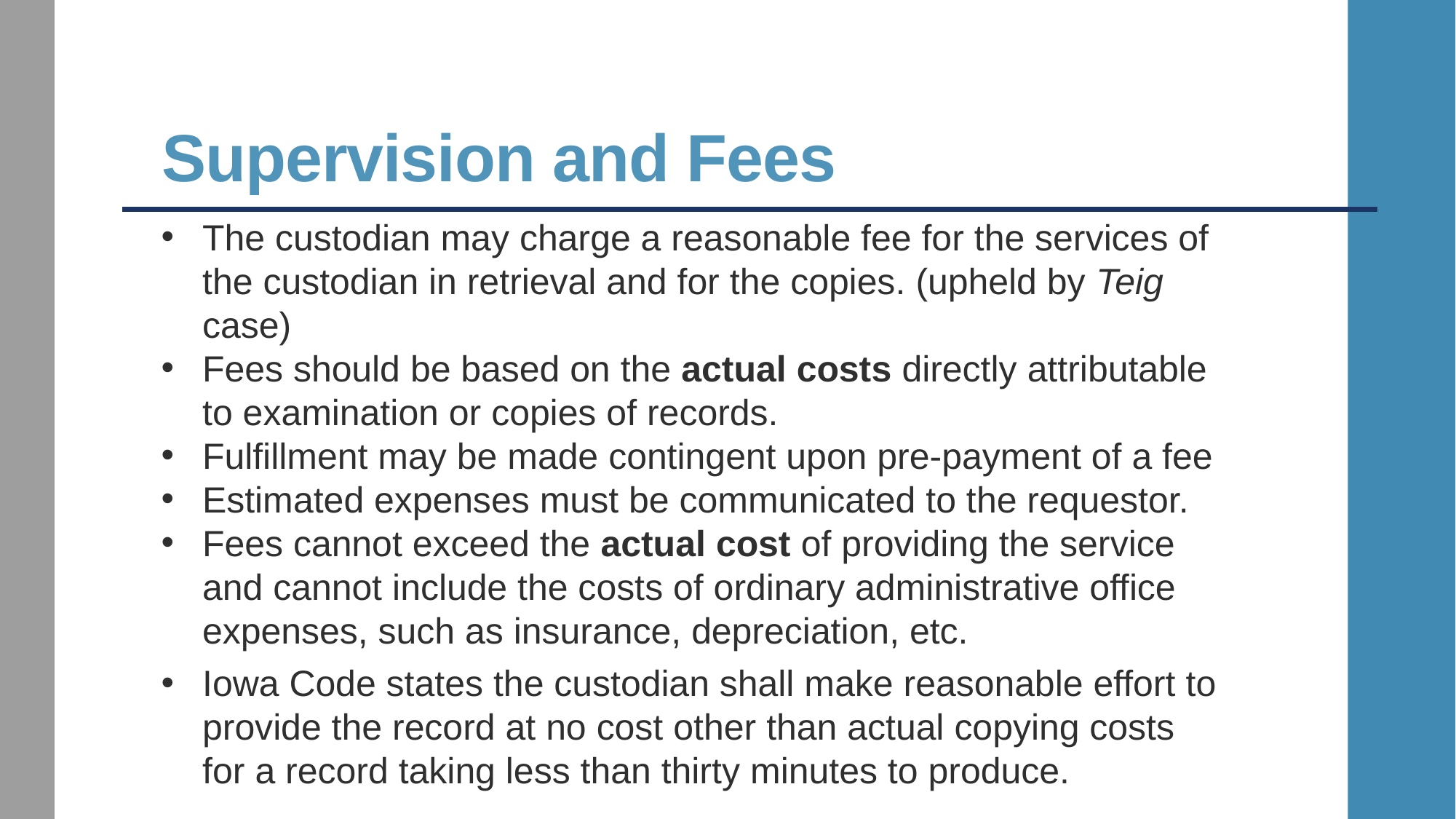

# Supervision and Fees
The custodian may charge a reasonable fee for the services of the custodian in retrieval and for the copies. (upheld by Teig case)
Fees should be based on the actual costs directly attributable to examination or copies of records.
Fulfillment may be made contingent upon pre-payment of a fee
Estimated expenses must be communicated to the requestor.
Fees cannot exceed the actual cost of providing the service and cannot include the costs of ordinary administrative office expenses, such as insurance, depreciation, etc.
Iowa Code states the custodian shall make reasonable effort to provide the record at no cost other than actual copying costs for a record taking less than thirty minutes to produce.